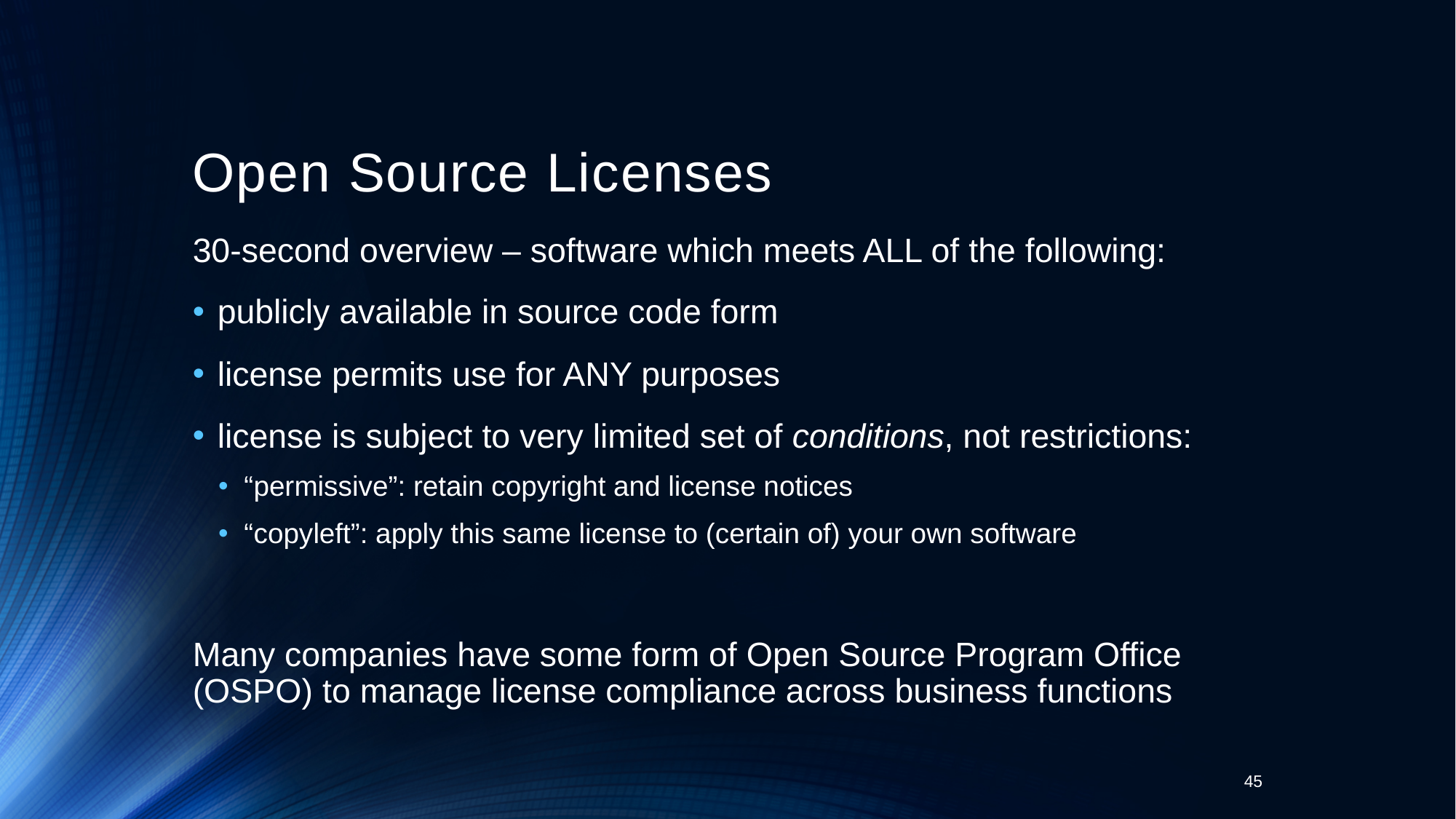

# Open Source Licenses
30-second overview – software which meets ALL of the following:
publicly available in source code form
license permits use for ANY purposes
license is subject to very limited set of conditions, not restrictions:
“permissive”: retain copyright and license notices
“copyleft”: apply this same license to (certain of) your own software

Many companies have some form of Open Source Program Office (OSPO) to manage license compliance across business functions
45